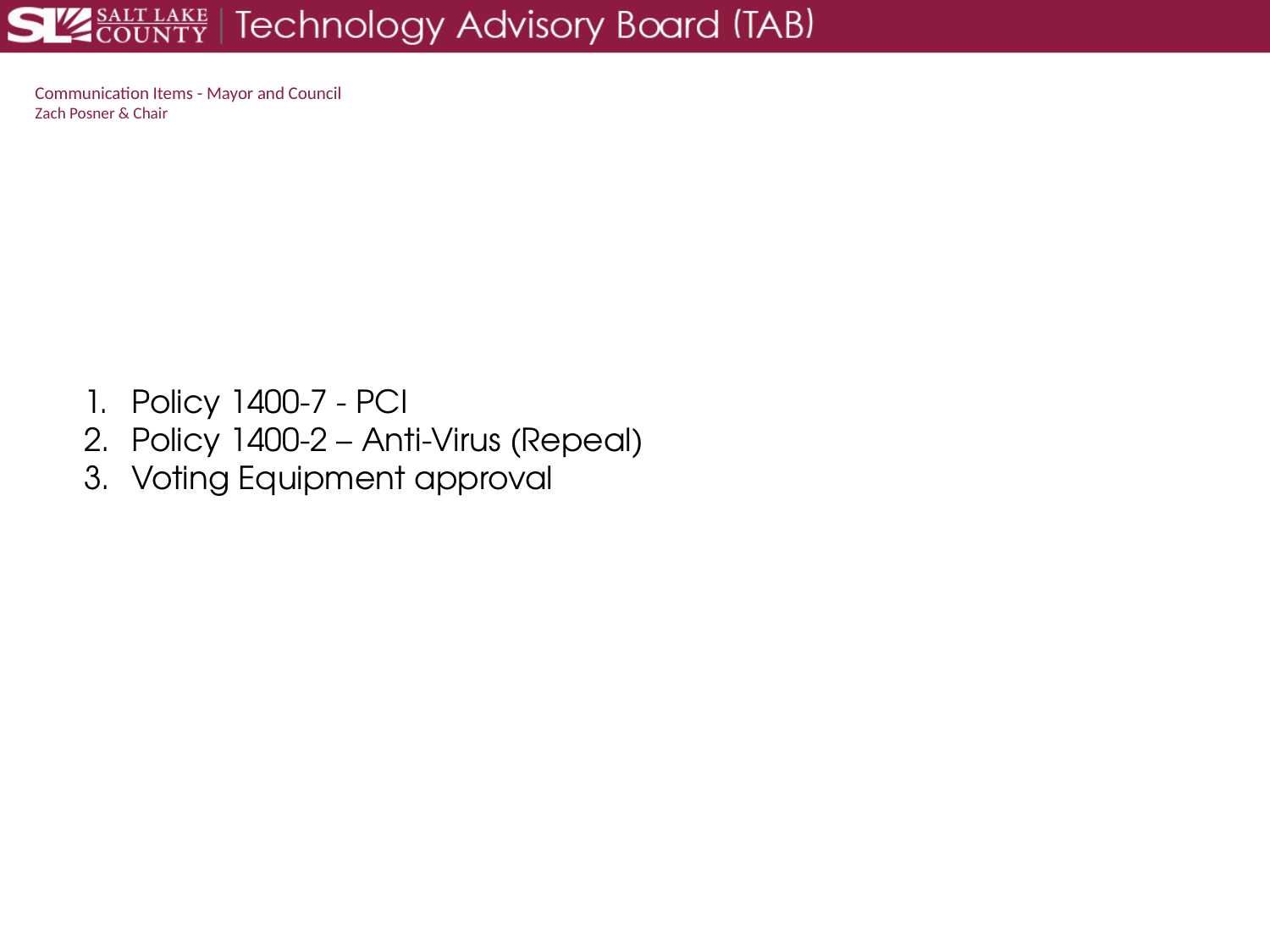

# Communication Items - Mayor and Council Zach Posner & Chair
Policy 1400-7 - PCI
Policy 1400-2 – Anti-Virus (Repeal)
Voting Equipment approval